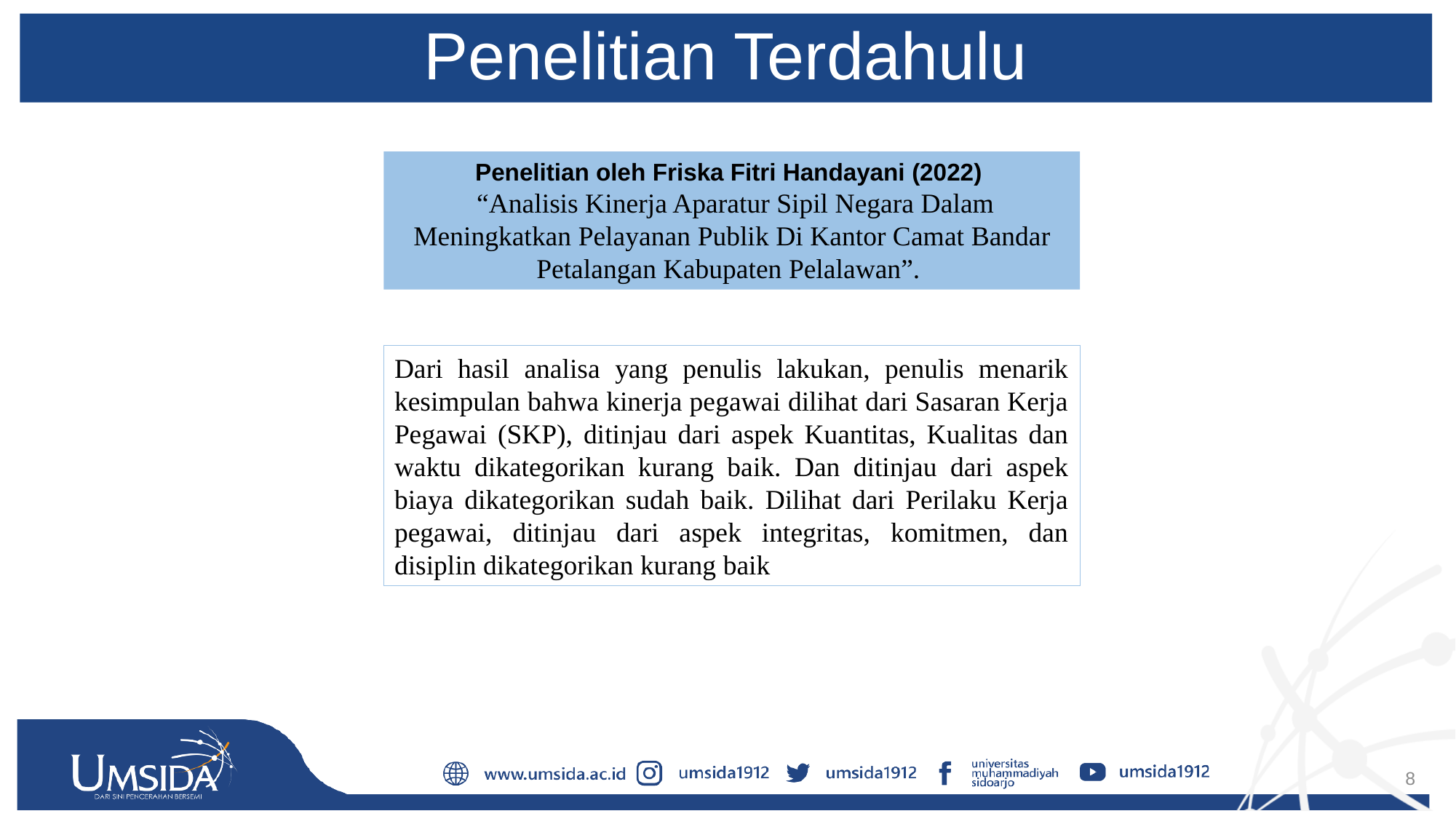

# Penelitian Terdahulu
Penelitian oleh Friska Fitri Handayani (2022)
 “Analisis Kinerja Aparatur Sipil Negara Dalam Meningkatkan Pelayanan Publik Di Kantor Camat Bandar Petalangan Kabupaten Pelalawan”.
Dari hasil analisa yang penulis lakukan, penulis menarik kesimpulan bahwa kinerja pegawai dilihat dari Sasaran Kerja Pegawai (SKP), ditinjau dari aspek Kuantitas, Kualitas dan waktu dikategorikan kurang baik. Dan ditinjau dari aspek biaya dikategorikan sudah baik. Dilihat dari Perilaku Kerja pegawai, ditinjau dari aspek integritas, komitmen, dan disiplin dikategorikan kurang baik